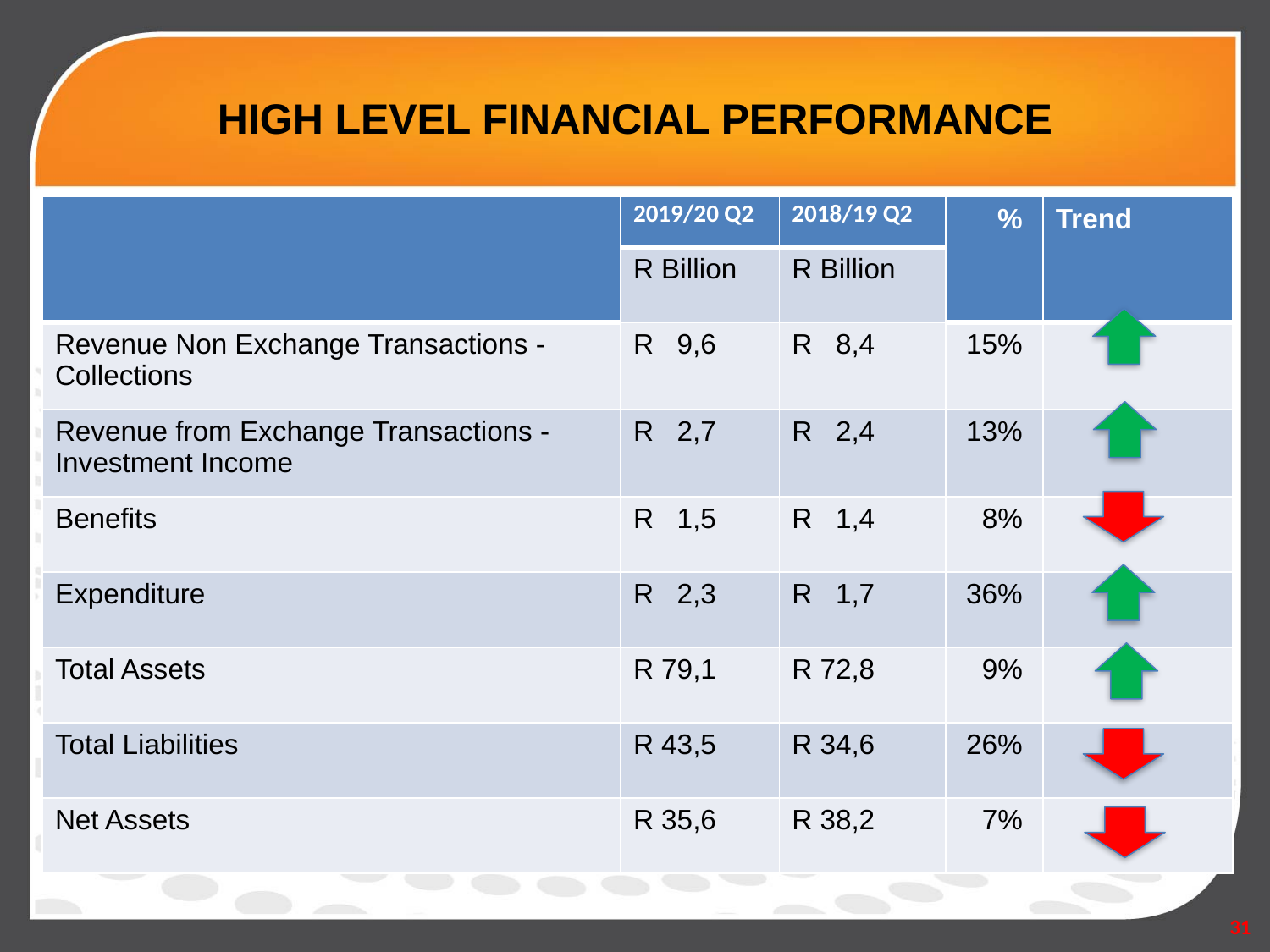

# HIGH LEVEL FINANCIAL PERFORMANCE
|  | 2019/20 Q2 | 2018/19 Q2 | % | Trend |
| --- | --- | --- | --- | --- |
|  | R Billion | R Billion |  |  |
| Revenue Non Exchange Transactions - Collections | R 9,6 | R 8,4 | 15% |  |
| Revenue from Exchange Transactions - Investment Income | R 2,7 | R 2,4 | 13% |  |
| Benefits | R 1,5 | R 1,4 | 8% |  |
| Expenditure | R 2,3 | R 1,7 | 36% |  |
| Total Assets | R 79,1 | R 72,8 | 9% |  |
| Total Liabilities | R 43,5 | R 34,6 | 26% |  |
| Net Assets | R 35,6 | R 38,2 | 7% |  |

31